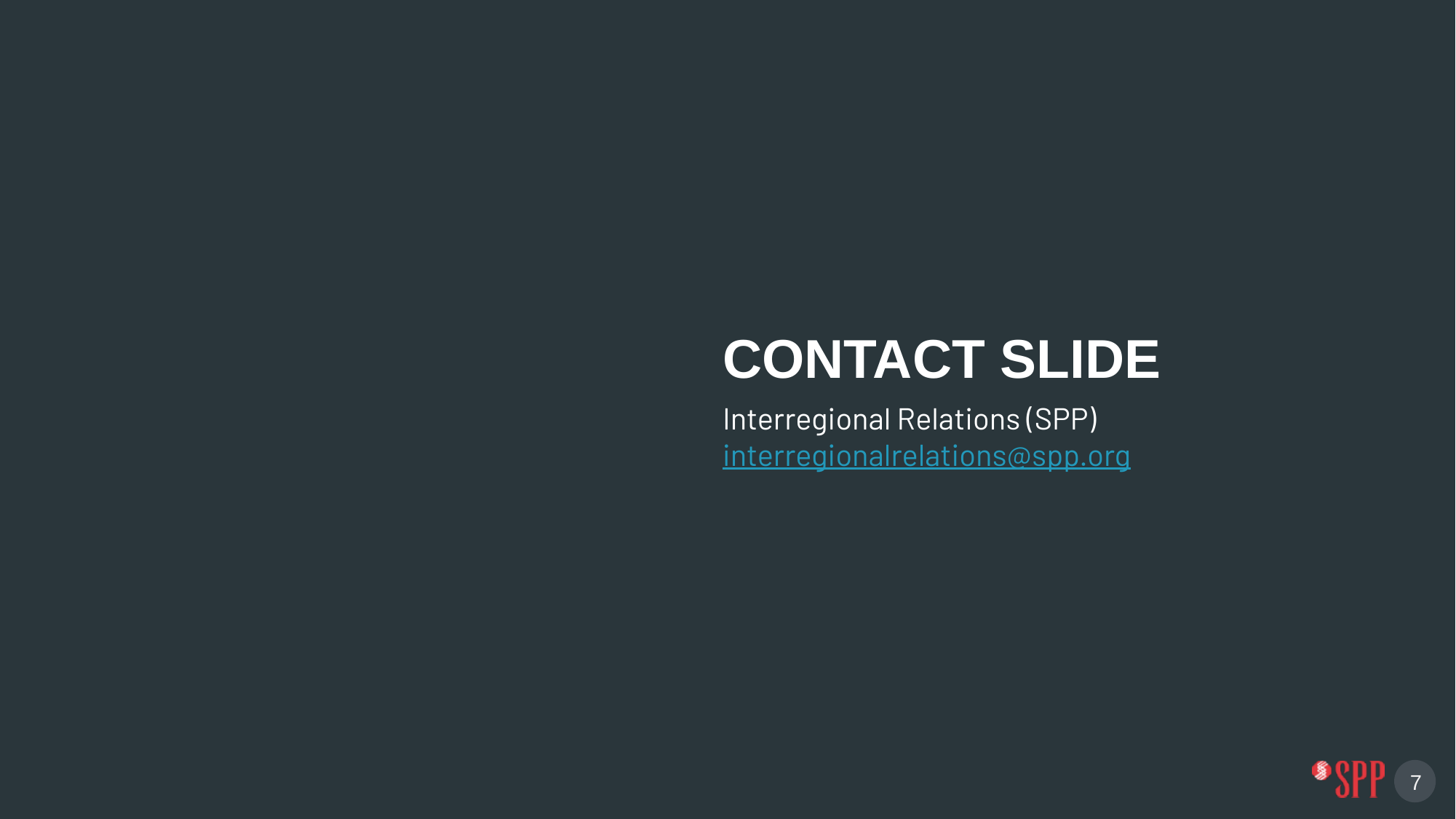

# Contact slide
Interregional Relations (SPP) interregionalrelations@spp.org